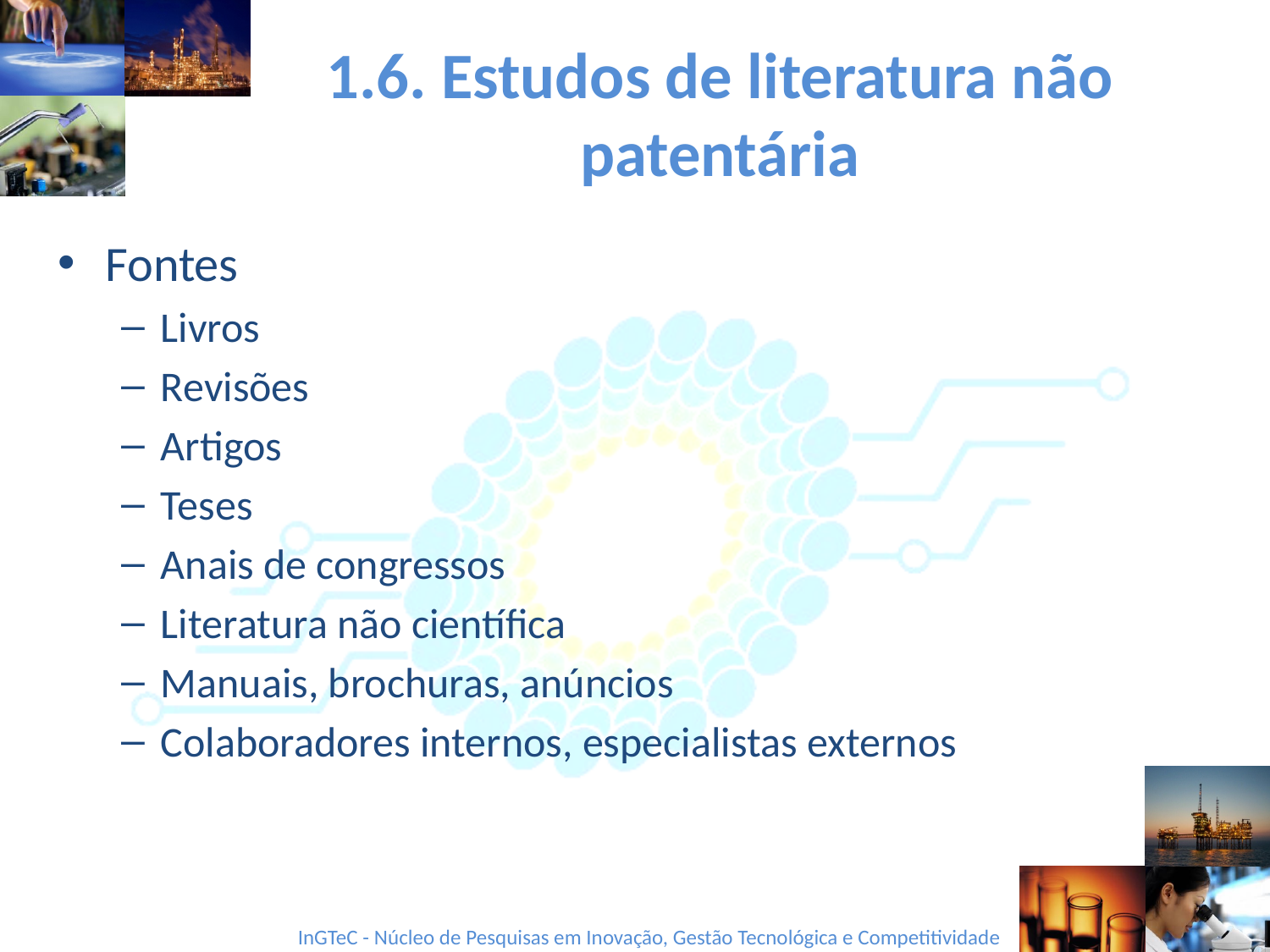

1.6. Estudos de literatura não patentária
Fontes
Livros
Revisões
Artigos
Teses
Anais de congressos
Literatura não científica
Manuais, brochuras, anúncios
Colaboradores internos, especialistas externos